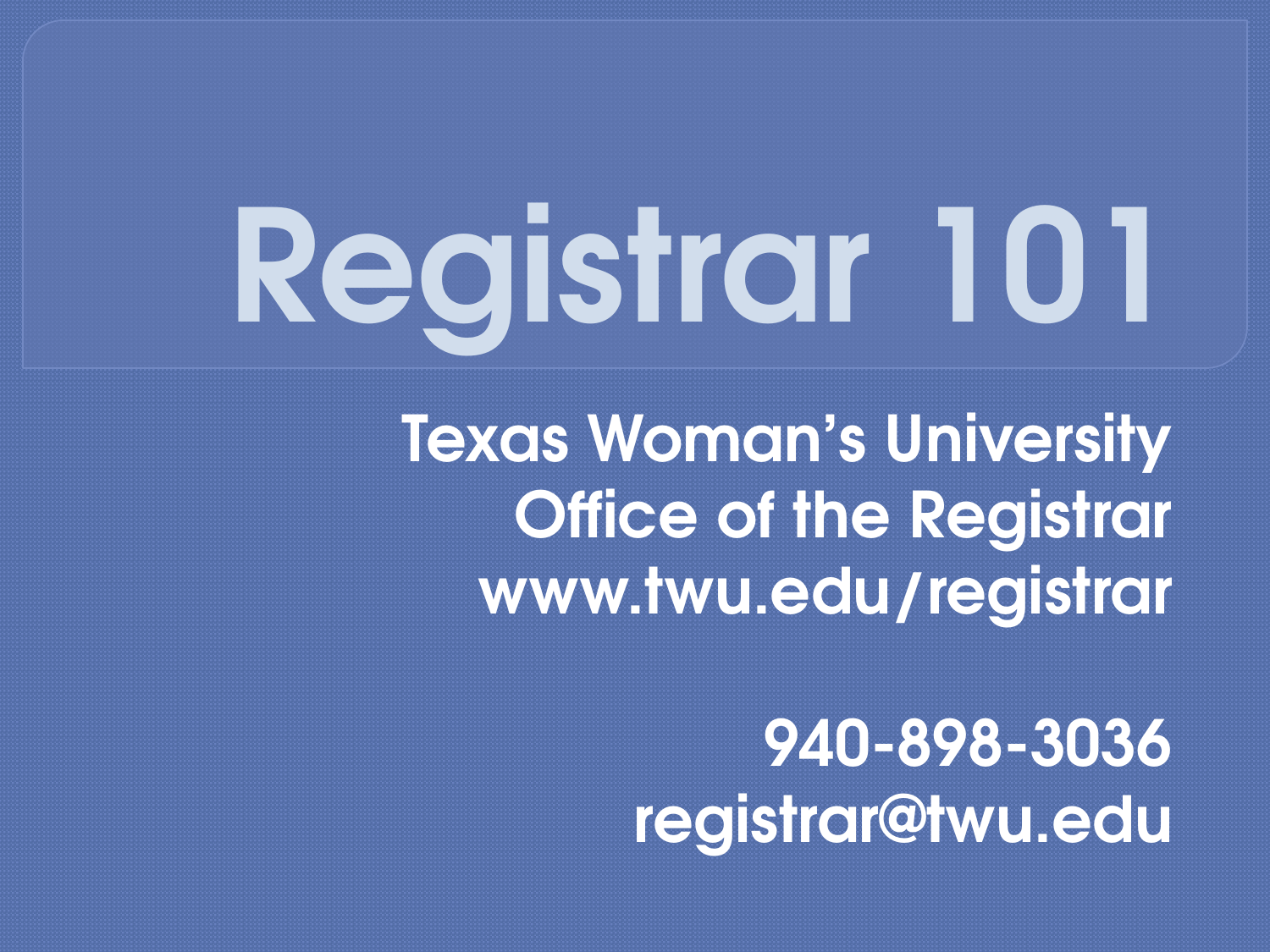

# Registrar 101
Texas Woman’s University
Office of the Registrar
www.twu.edu/registrar

940-898-3036
registrar@twu.edu